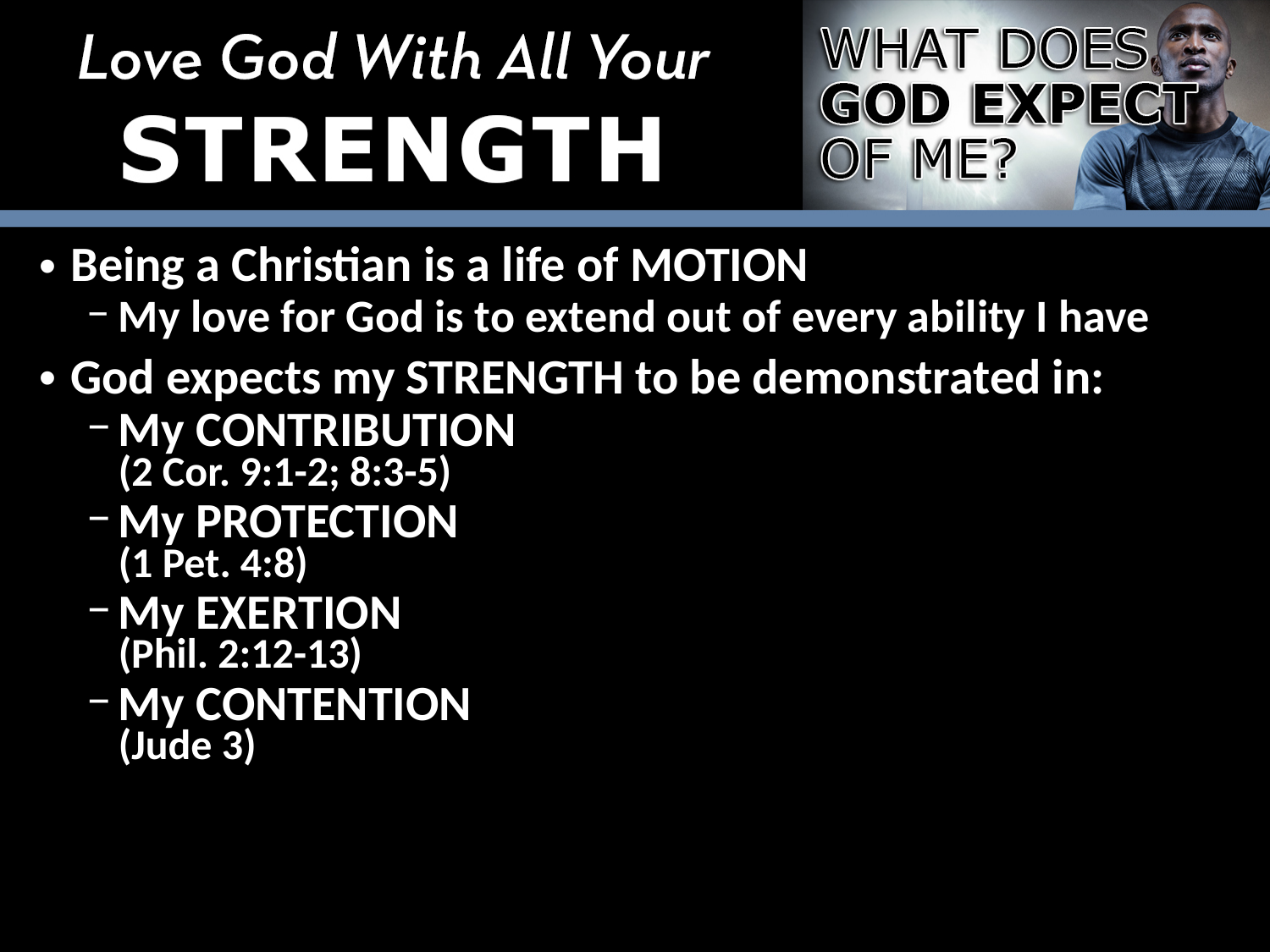

Being a Christian is a life of MOTION
My love for God is to extend out of every ability I have
God expects my STRENGTH to be demonstrated in:
My CONTRIBUTION
(2 Cor. 9:1-2; 8:3-5)
My PROTECTION
(1 Pet. 4:8)
My EXERTION
(Phil. 2:12-13)
My CONTENTION
(Jude 3)